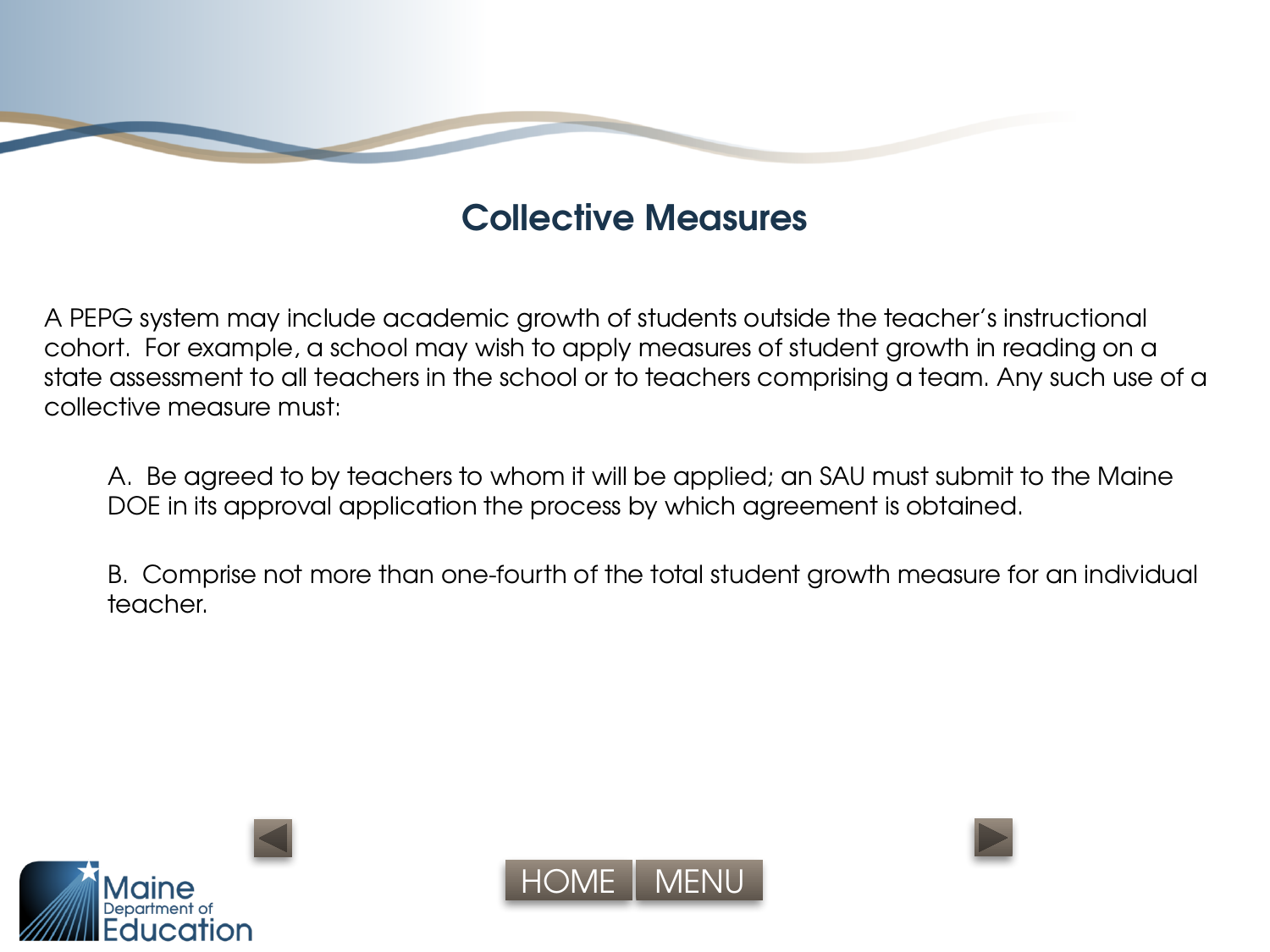

# Collective Measures
A PEPG system may include academic growth of students outside the teacher’s instructional cohort.  For example, a school may wish to apply measures of student growth in reading on a state assessment to all teachers in the school or to teachers comprising a team. Any such use of a collective measure must:

A.  Be agreed to by teachers to whom it will be applied; an SAU must submit to the Maine DOE in its approval application the process by which agreement is obtained.

B.  Comprise not more than one-fourth of the total student growth measure for an individual teacher.